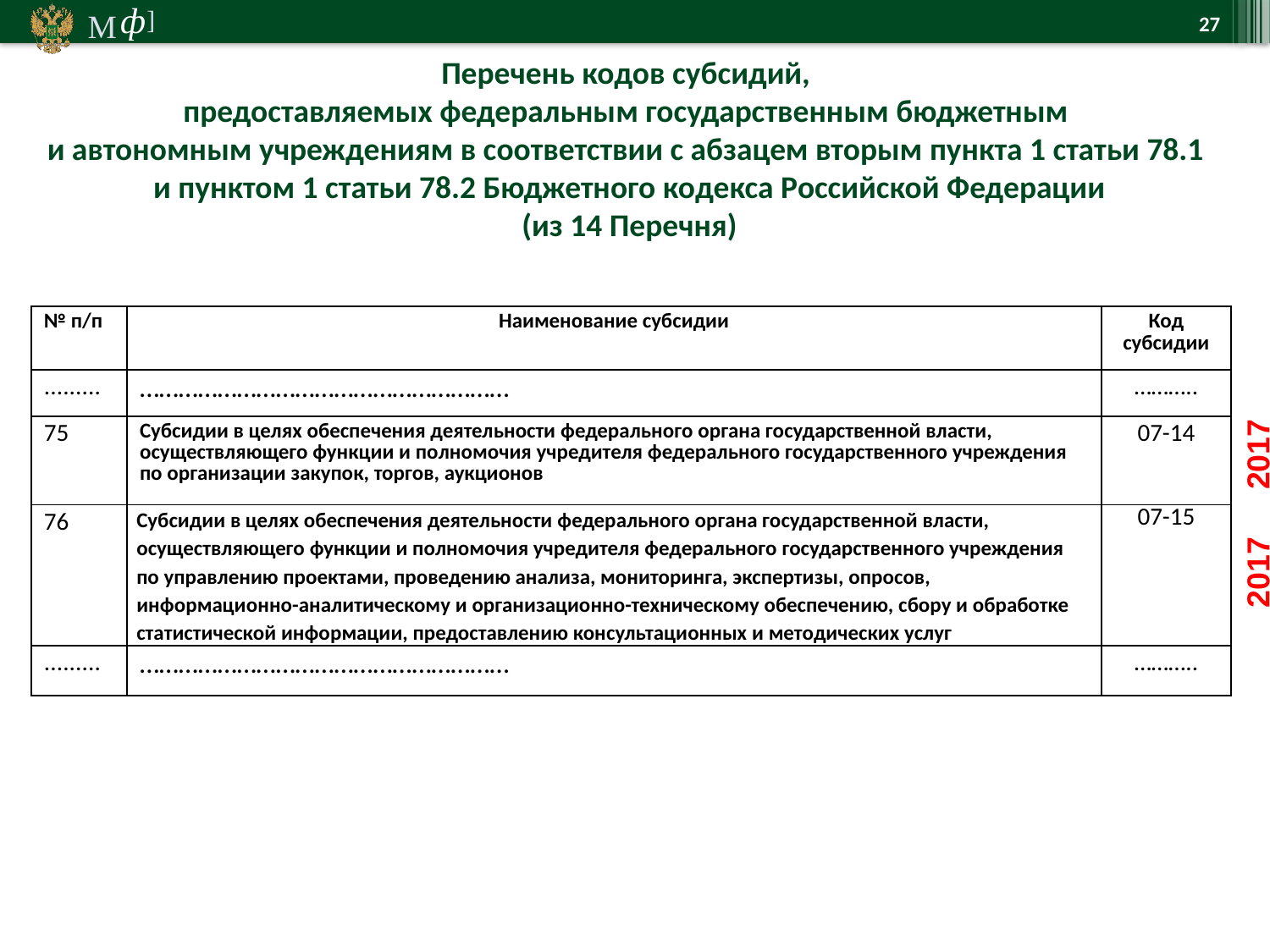

27
Перечень кодов субсидий,
предоставляемых федеральным государственным бюджетным
и автономным учреждениям в соответствии с абзацем вторым пункта 1 статьи 78.1
и пунктом 1 статьи 78.2 Бюджетного кодекса Российской Федерации
(из 14 Перечня)

| № п/п | Наименование субсидии | Код субсидии |
| --- | --- | --- |
| ......... | ………………………………………………… | ……….. |
| 75 | Субсидии в целях обеспечения деятельности федерального органа государственной власти, осуществляющего функции и полномочия учредителя федерального государственного учреждения по организации закупок, торгов, аукционов | 07-14 |
| 76 | Субсидии в целях обеспечения деятельности федерального органа государственной власти, осуществляющего функции и полномочия учредителя федерального государственного учреждения по управлению проектами, проведению анализа, мониторинга, экспертизы, опросов, информационно-аналитическому и организационно-техническому обеспечению, сбору и обработке статистической информации, предоставлению консультационных и методических услуг | 07-15 |
| ......... | ………………………………………………… | ……….. |
2017
2017